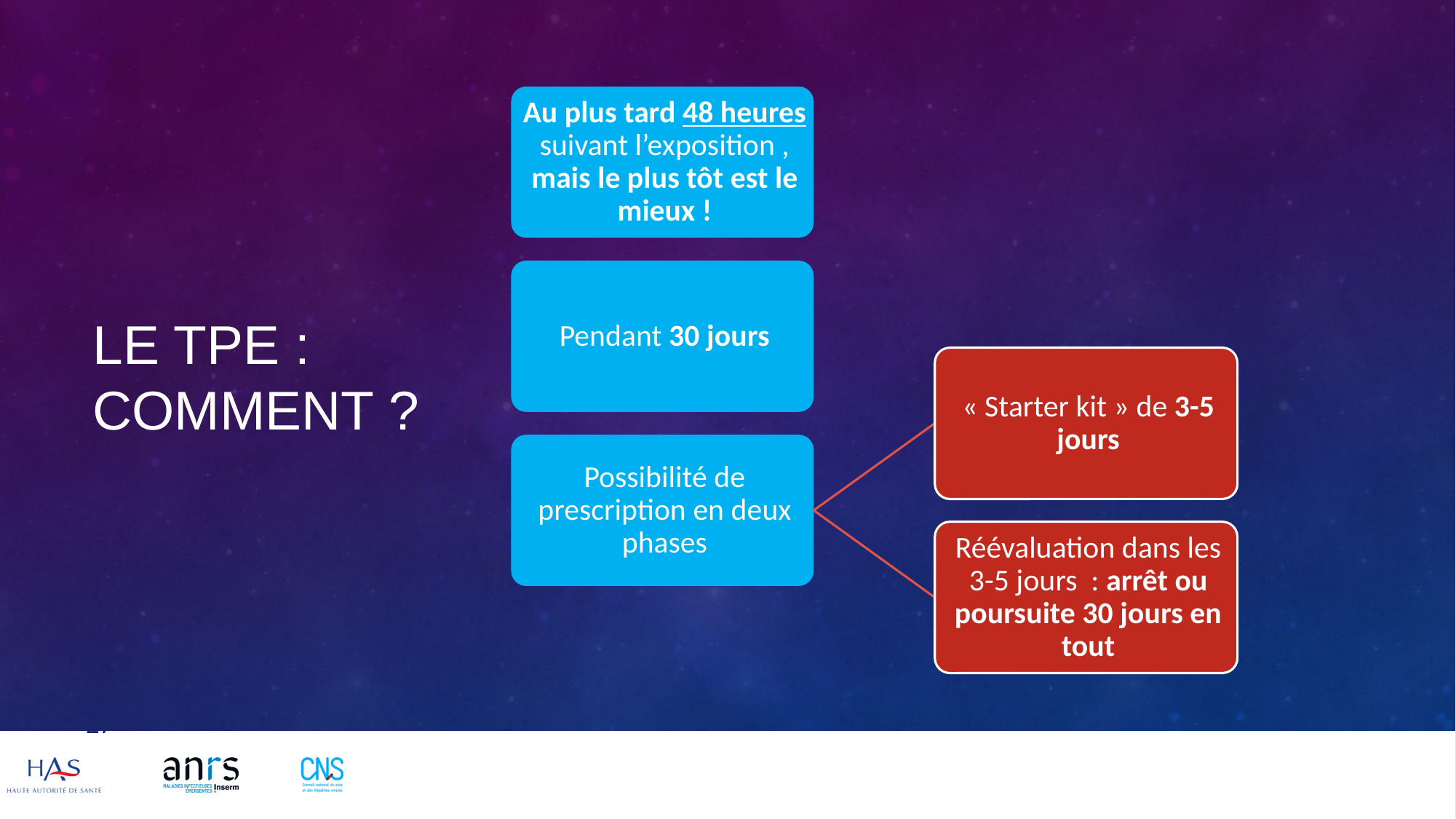

# Le TPE : comment ?
Au plus tard 48 heures suivant l’exposition , mais le plus tôt est le mieux !
Pendant 30 jours
Possibilité de prescription en deux phases

« Starter kit » de 3-5 jours

Réévaluation dans les 3-5 jours  : arrêt ou poursuite 30 jours en tout
27